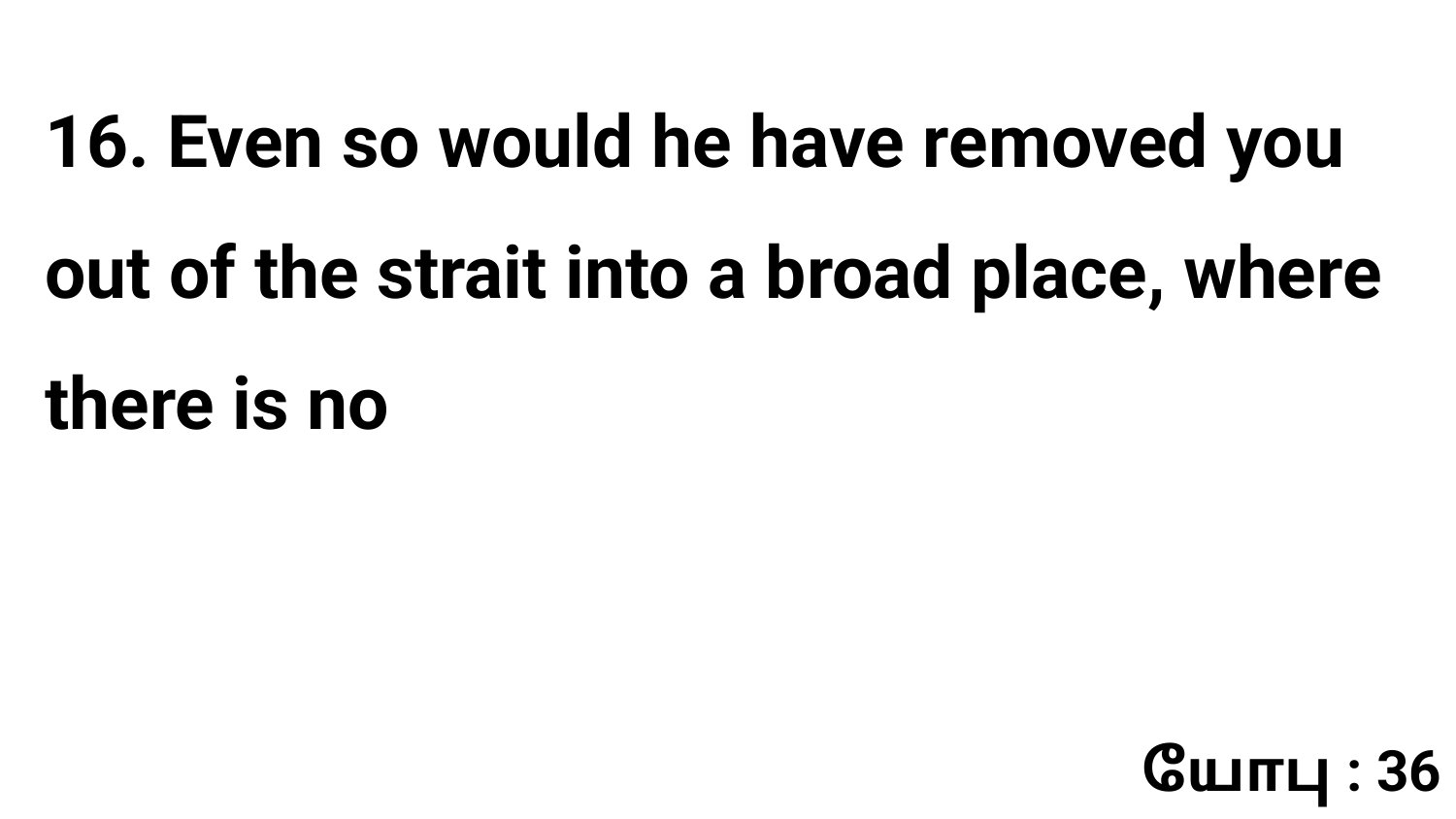

16. Even so would he have removed you out of the strait into a broad place, where there is no
யோபு : 36